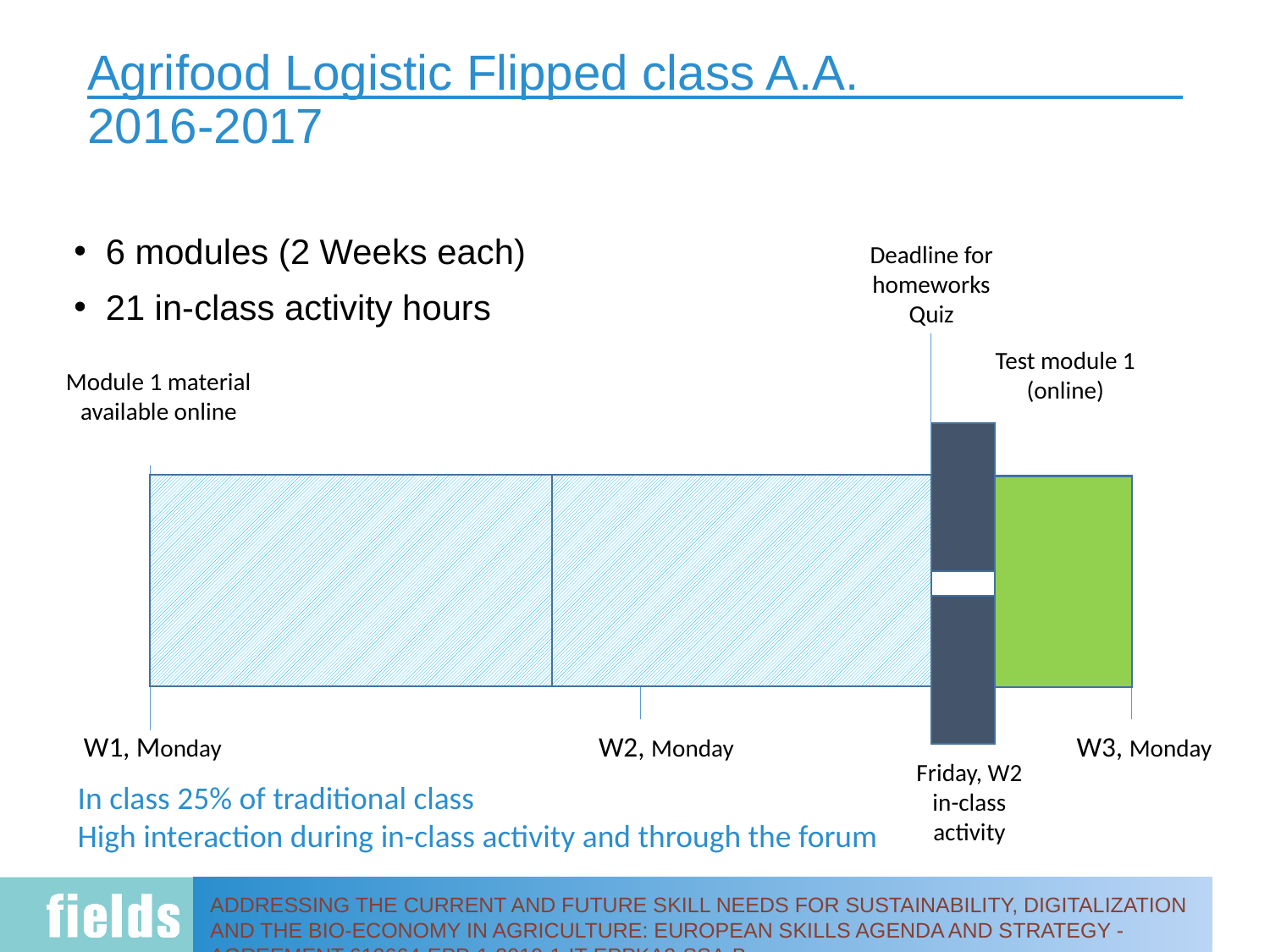

# Agrifood Logistic Flipped class A.A. 2016-2017
6 modules (2 Weeks each)
21 in-class activity hours

Deadline for homeworks
Quiz
Test module 1 (online)
Module 1 material available online

W1, Monday
W2, Monday
W3, Monday
Friday, W2 in-class activity
In class 25% of traditional class
High interaction during in-class activity and through the forum